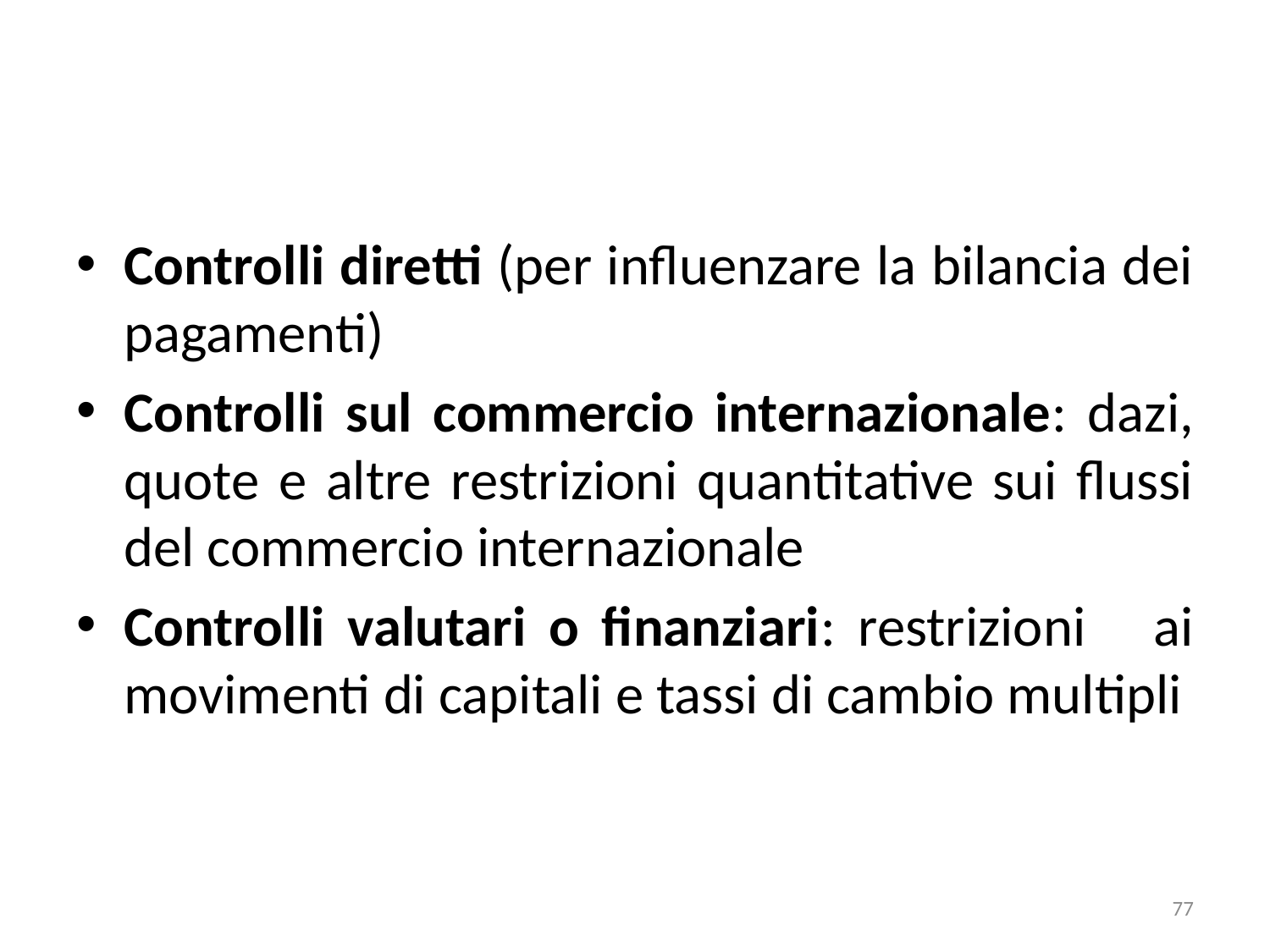

#
Controlli diretti (per influenzare la bilancia dei pagamenti)
Controlli sul commercio internazionale: dazi, quote e altre restrizioni quantitative sui flussi del commercio internazionale
Controlli valutari o finanziari: restrizioni   ai movimenti di capitali e tassi di cambio multipli
77